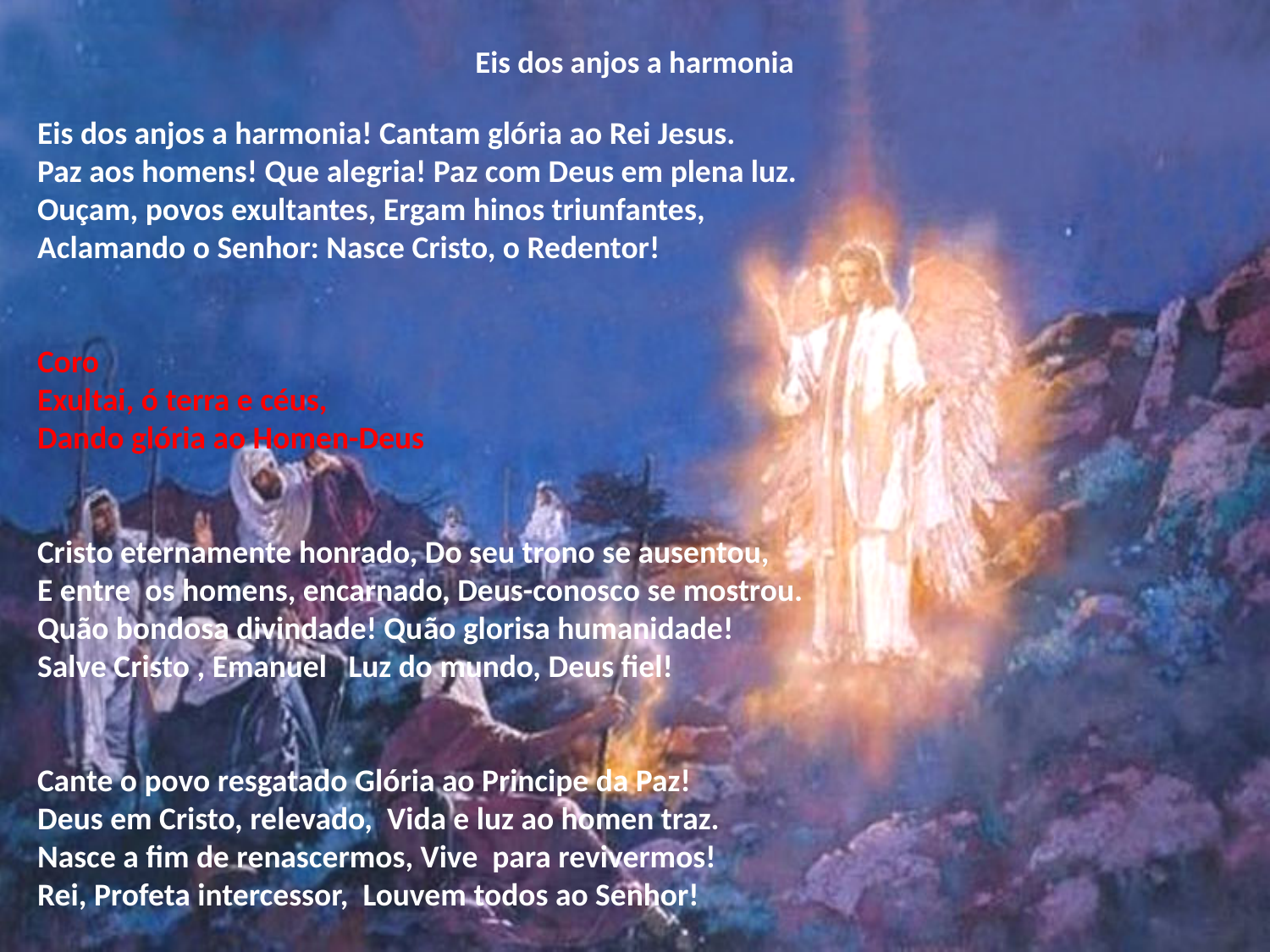

# Eis dos anjos a harmonia
Eis dos anjos a harmonia! Cantam glória ao Rei Jesus.
Paz aos homens! Que alegria! Paz com Deus em plena luz.
Ouçam, povos exultantes, Ergam hinos triunfantes,
Aclamando o Senhor: Nasce Cristo, o Redentor!

Coro
Exultai, ó terra e céus,
Dando glória ao Homen-Deus

Cristo eternamente honrado, Do seu trono se ausentou,
E entre  os homens, encarnado, Deus-conosco se mostrou.
Quão bondosa divindade! Quão glorisa humanidade!
Salve Cristo , Emanuel   Luz do mundo, Deus fiel!

Cante o povo resgatado Glória ao Principe da Paz!                  Deus em Cristo, relevado,  Vida e luz ao homen traz.
Nasce a fim de renascermos, Vive  para revivermos!
Rei, Profeta intercessor,  Louvem todos ao Senhor!